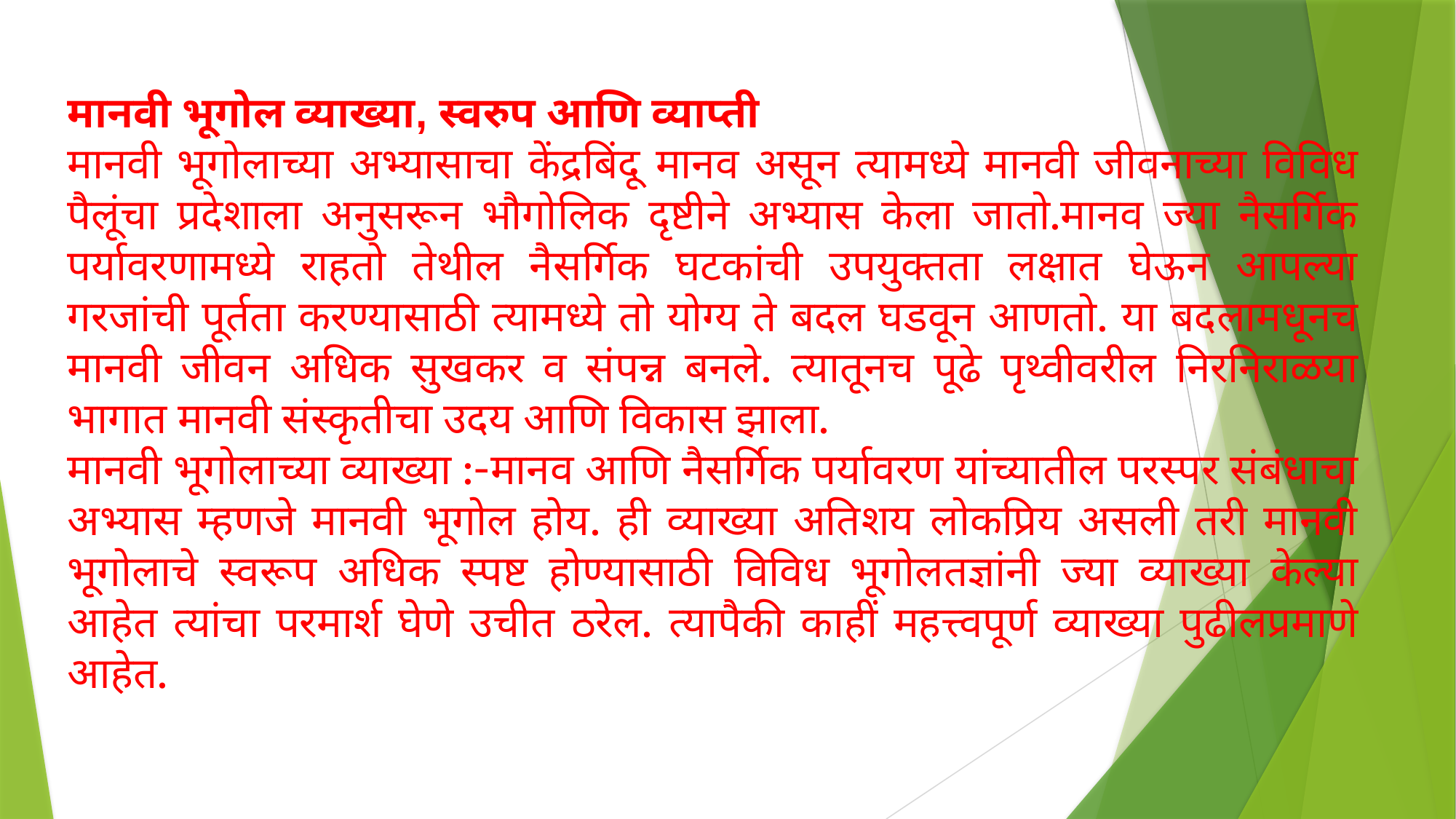

मानवी भूगोल व्याख्या, स्वरुप आण‍ि व्याप्ती
मानवी भूगोलाच्या अभ्यासाचा केंद्रबिंदू मानव असून त्यामध्ये मानवी जीवनाच्या विविध पैलूंचा प्रदेशाला अनुसरून भौगोलिक दृष्टीने अभ्यास केला जातो.मानव ज्या नैसर्गिक पर्यावरणामध्ये राहतो तेथील नैसर्गिक घटकांची उपयुक्तता लक्षात घेऊन आपल्या गरजांची पूर्तता करण्यासाठी त्यामध्ये तो योग्य ते बदल घडवून आणतो. या बदलामधूनच मानवी जीवन अधिक सुखकर व संपन्न बनले. त्यातूनच पूढे पृथ्वीवरील निरनिराळया भागात मानवी संस्कृतीचा उदय आणि विकास झाला.
मानवी भूगोलाच्या व्याख्या :-मानव आणि नैसर्गिक पर्यावरण यांच्यातील परस्पर संबंधाचा अभ्यास म्हणजे मानवी भूगोल होय. ही व्याख्या अतिशय लोकप्रिय असली तरी मानवी भूगोलाचे स्वरूप अधिक स्पष्ट होण्यासाठी विविध भूगोलतज्ञांनी ज्या व्याख्या केल्या आहेत त्यांचा परमार्श घेणे उचीत ठरेल. त्यापैकी काहीं महत्त्वपूर्ण व्याख्या पुढीलप्रमाणे आहेत.